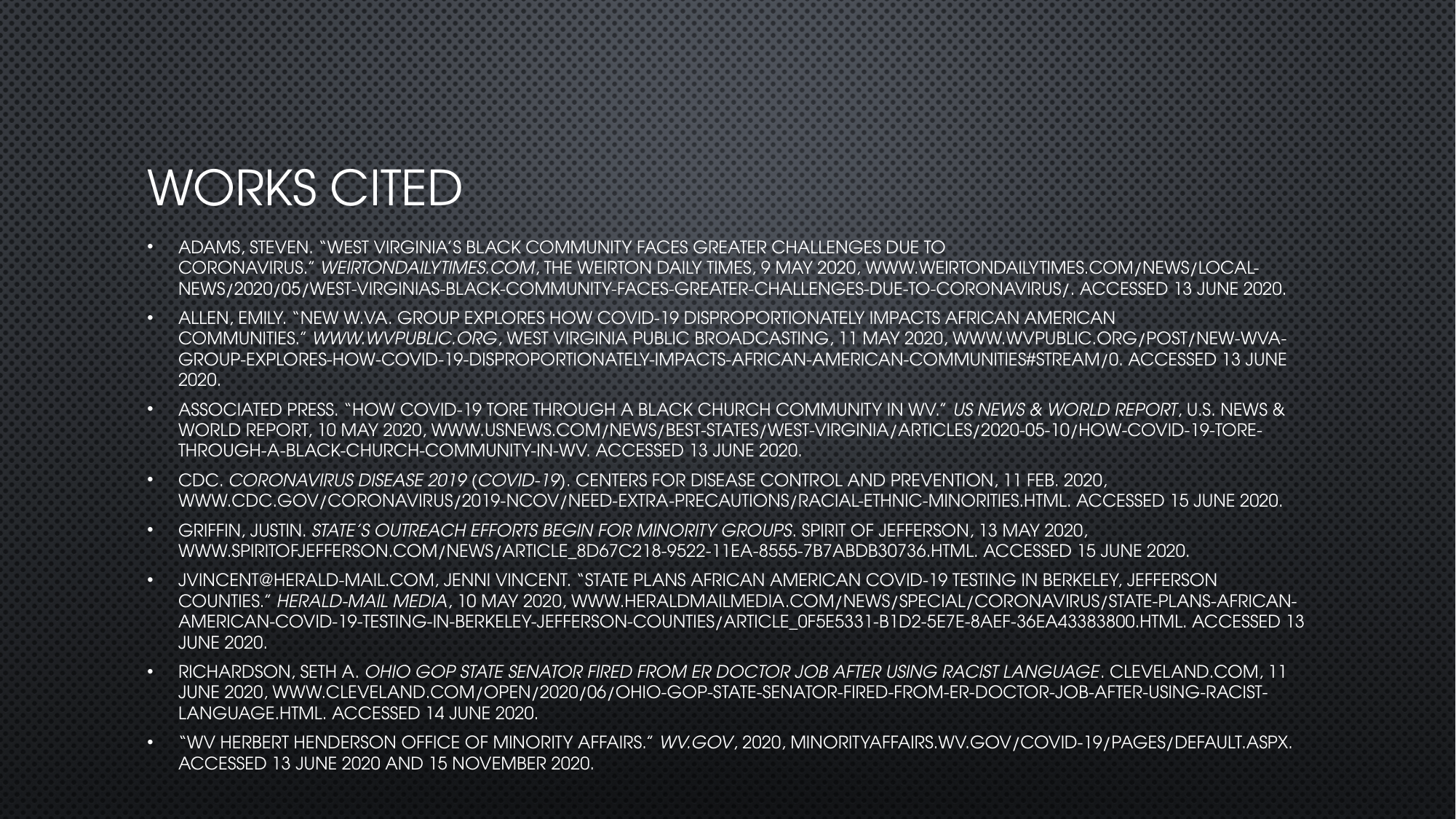

# Works Cited
Adams, Steven. “West Virginia’s Black Community Faces Greater Challenges Due to Coronavirus.” Weirtondailytimes.Com, The Weirton Daily Times, 9 May 2020, www.weirtondailytimes.com/news/local-news/2020/05/west-virginias-black-community-faces-greater-challenges-due-to-coronavirus/. Accessed 13 June 2020.
Allen, Emily. “New W.Va. Group Explores How COVID-19 Disproportionately Impacts African American Communities.” Www.Wvpublic.Org, West Virginia Public Broadcasting, 11 May 2020, www.wvpublic.org/post/new-wva-group-explores-how-covid-19-disproportionately-impacts-african-american-communities#stream/0. Accessed 13 June 2020.
Associated Press. “How COVID-19 Tore Through a Black Church Community in WV.” US News & World Report, U.S. News & World Report, 10 May 2020, www.usnews.com/news/best-states/west-virginia/articles/2020-05-10/how-covid-19-tore-through-a-black-church-community-in-wv. Accessed 13 June 2020.
CDC. Coronavirus Disease 2019 (COVID-19). Centers for Disease Control and Prevention, 11 Feb. 2020, www.cdc.gov/coronavirus/2019-ncov/need-extra-precautions/racial-ethnic-minorities.html. Accessed 15 June 2020.
Griffin, Justin. State’s Outreach Efforts Begin for Minority Groups. Spirit of Jefferson, 13 May 2020, www.spiritofjefferson.com/news/article_8d67c218-9522-11ea-8555-7b7abdb30736.html. Accessed 15 June 2020.
jvincent@herald-mail.com, Jenni Vincent. “State Plans African American COVID-19 Testing in Berkeley, Jefferson Counties.” Herald-Mail Media, 10 May 2020, www.heraldmailmedia.com/news/special/coronavirus/state-plans-african-american-covid-19-testing-in-berkeley-jefferson-counties/article_0f5e5331-b1d2-5e7e-8aef-36ea43383800.html. Accessed 13 June 2020.
Richardson, Seth A. Ohio GOP State Senator Fired from ER Doctor Job after Using Racist Language. Cleveland.com, 11 June 2020, www.cleveland.com/open/2020/06/ohio-gop-state-senator-fired-from-er-doctor-job-after-using-racist-language.html. Accessed 14 June 2020.
“WV Herbert Henderson Office of Minority Affairs.” Wv.Gov, 2020, minorityaffairs.wv.gov/COVID-19/Pages/default.aspx. Accessed 13 June 2020 and 15 November 2020.